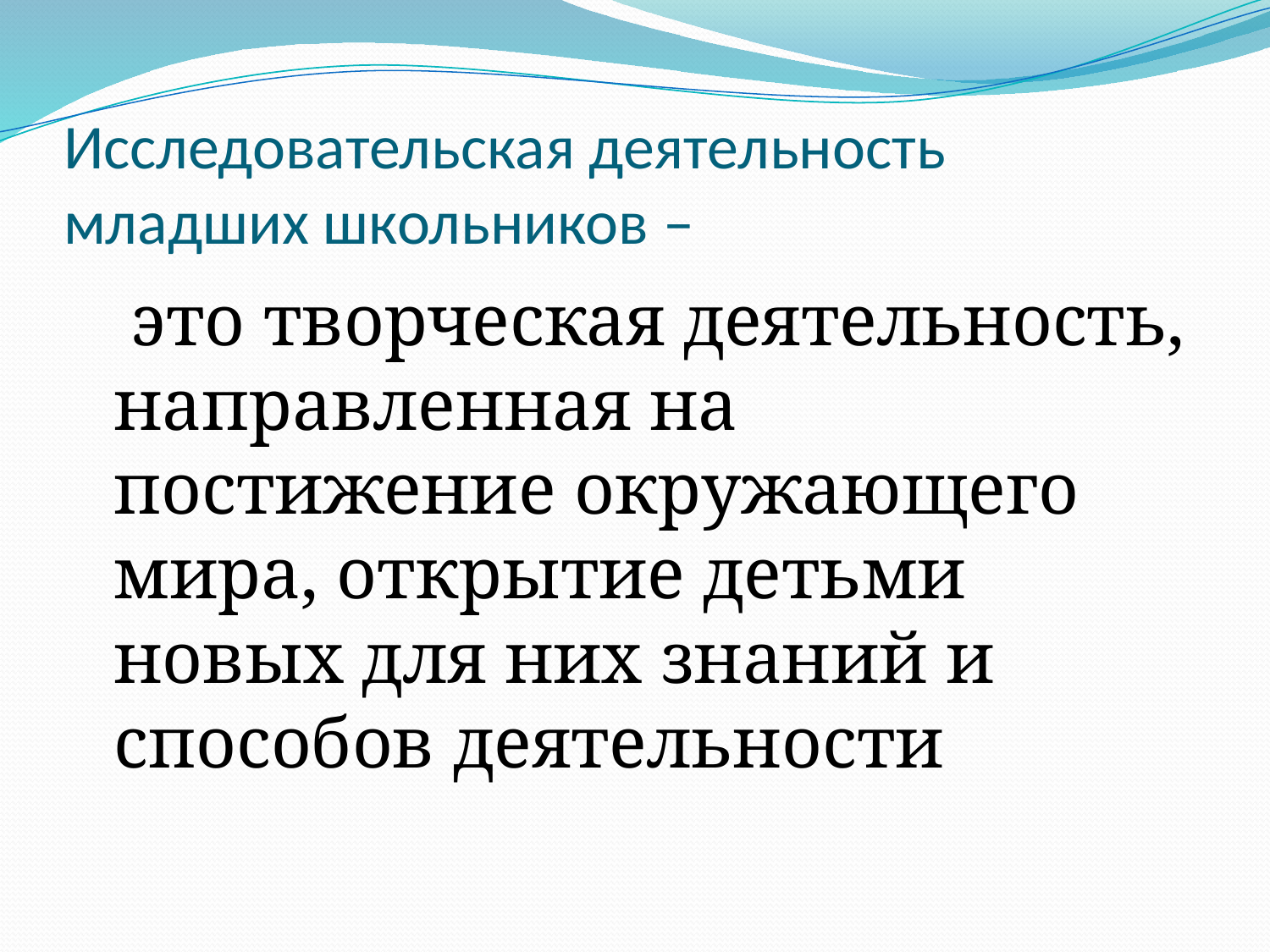

# Исследовательская деятельность младших школьников –
   это творческая деятельность, направленная на постижение окружающего мира, открытие детьми новых для них знаний и способов деятельности